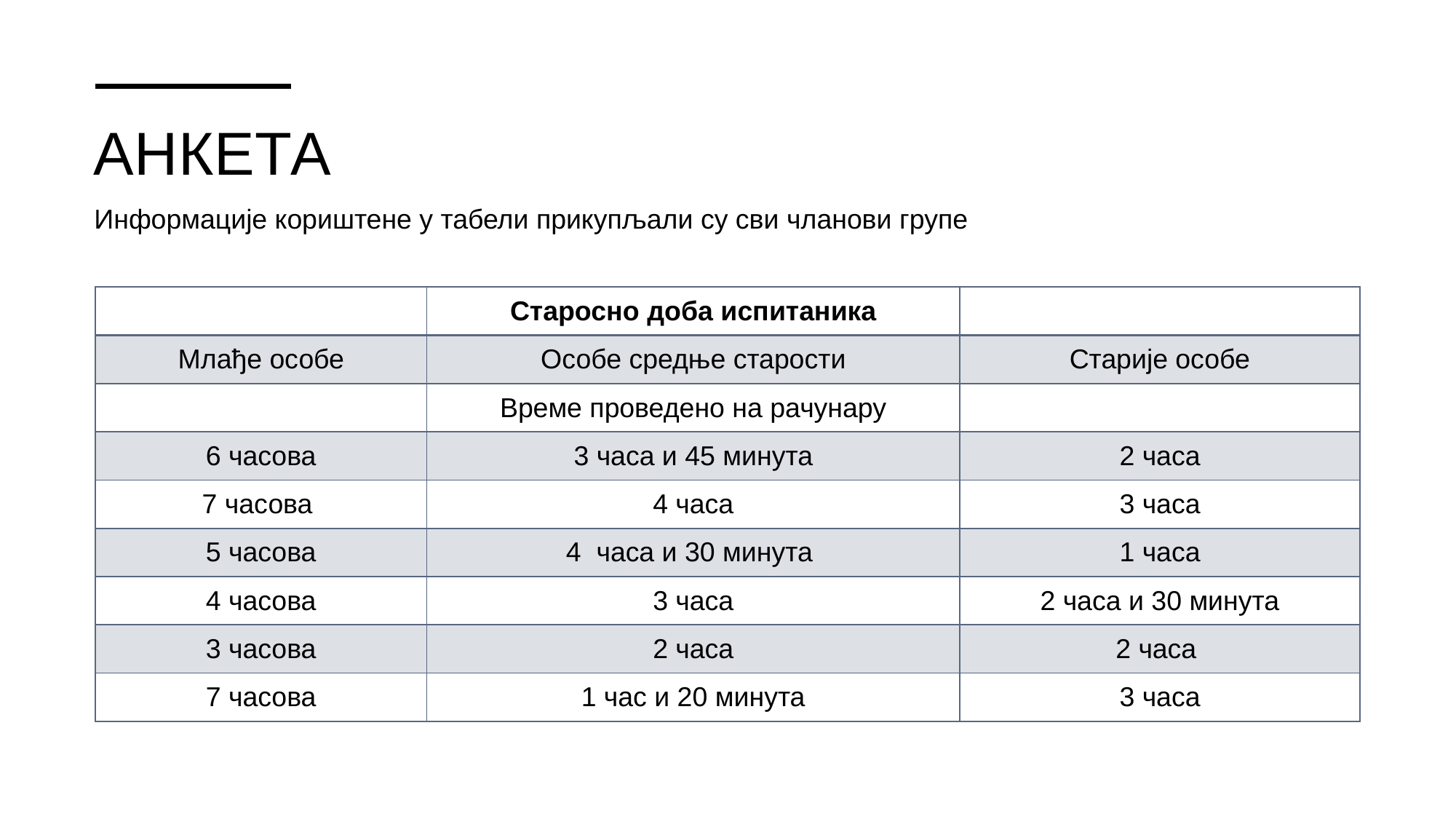

# Анкета
Информације кориштене у табели прикупљали су сви чланови групе
|  | Старосно доба испитаника |  |
| --- | --- | --- |
| Млађе особе | Особе средње старости | Старије особе |
|  | Време проведено на рачунару |  |
| 6 часова | 3 часа и 45 минута | 2 часа |
| 7 часова | 4 часа | 3 часа |
| 5 часова | 4  часа и 30 минута | 1 часа |
| 4 часова | 3 часа | 2 часа и 30 минута |
| 3 часова | 2 часа | 2 часа |
| 7 часова | 1 час и 20 минута | 3 часа |